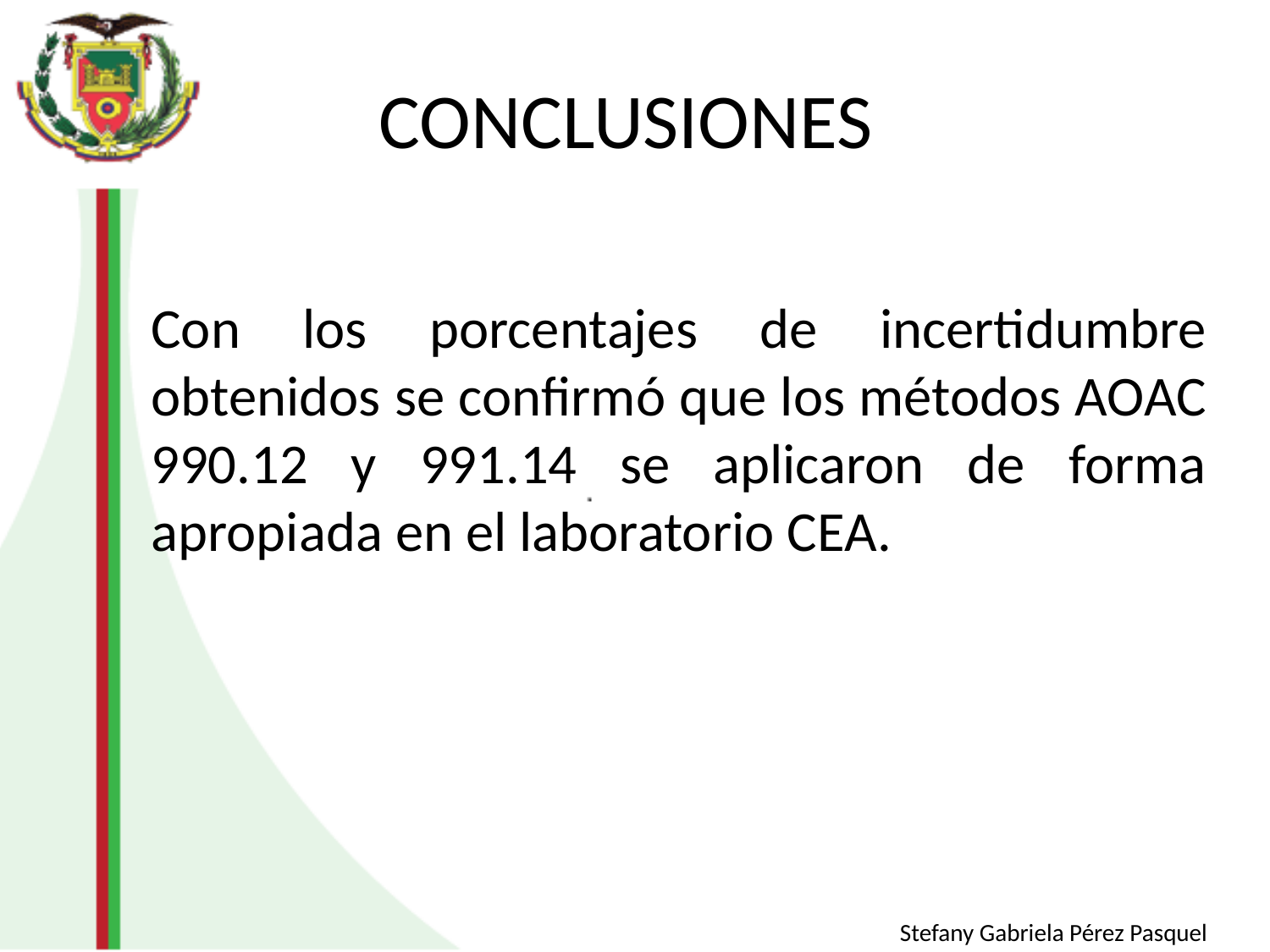

# CONCLUSIONES

Con los porcentajes de incertidumbre obtenidos se confirmó que los métodos AOAC 990.12 y 991.14 se aplicaron de forma apropiada en el laboratorio CEA.
Stefany Gabriela Pérez Pasquel